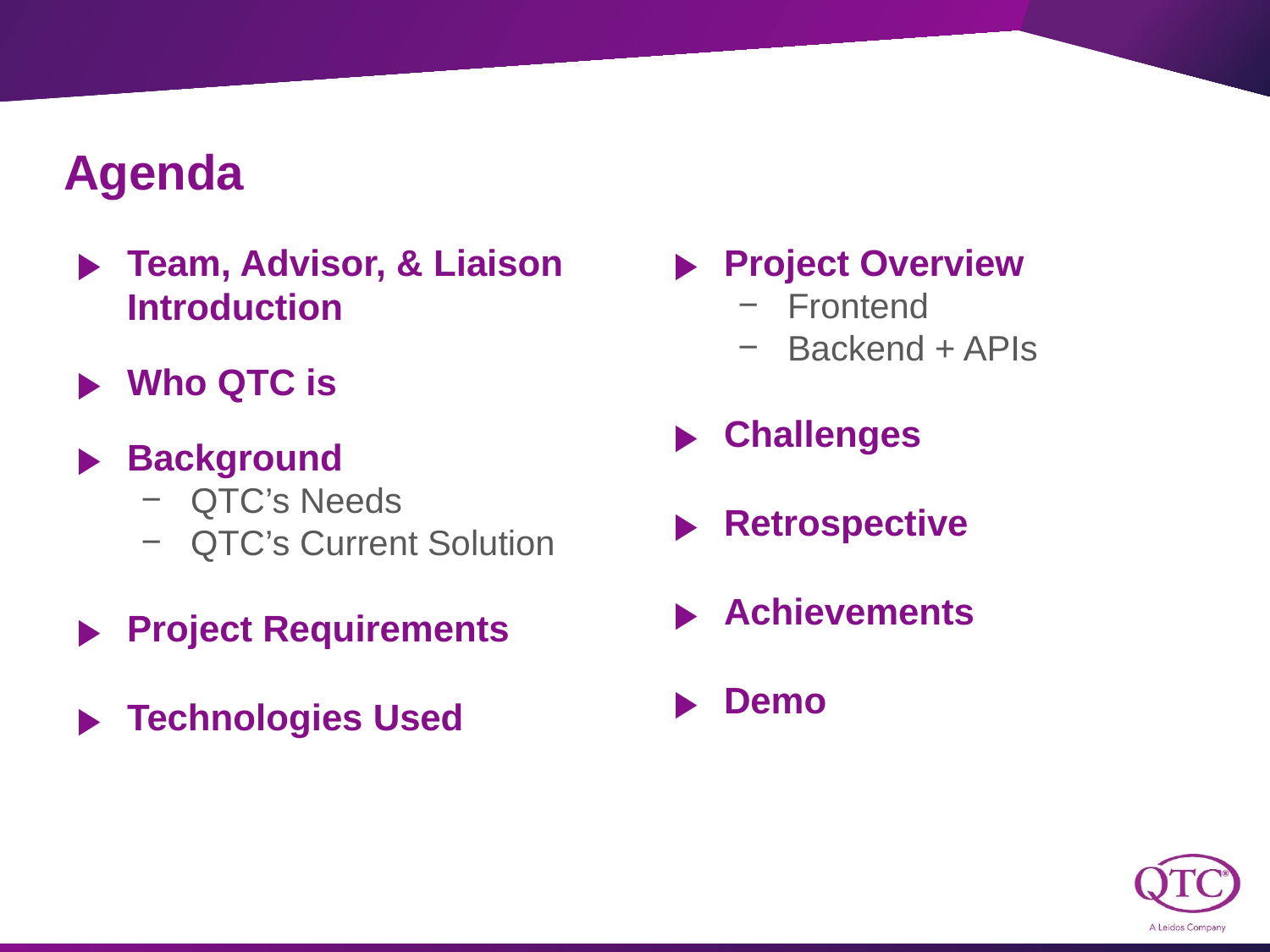

# Agenda
Team, Advisor, & Liaison Introduction
Who QTC is
Background
QTC’s Needs
QTC’s Current Solution
Project Requirements

Technologies Used

Project Overview
Frontend
Backend + APIs
Challenges
Retrospective
Achievements
Demo